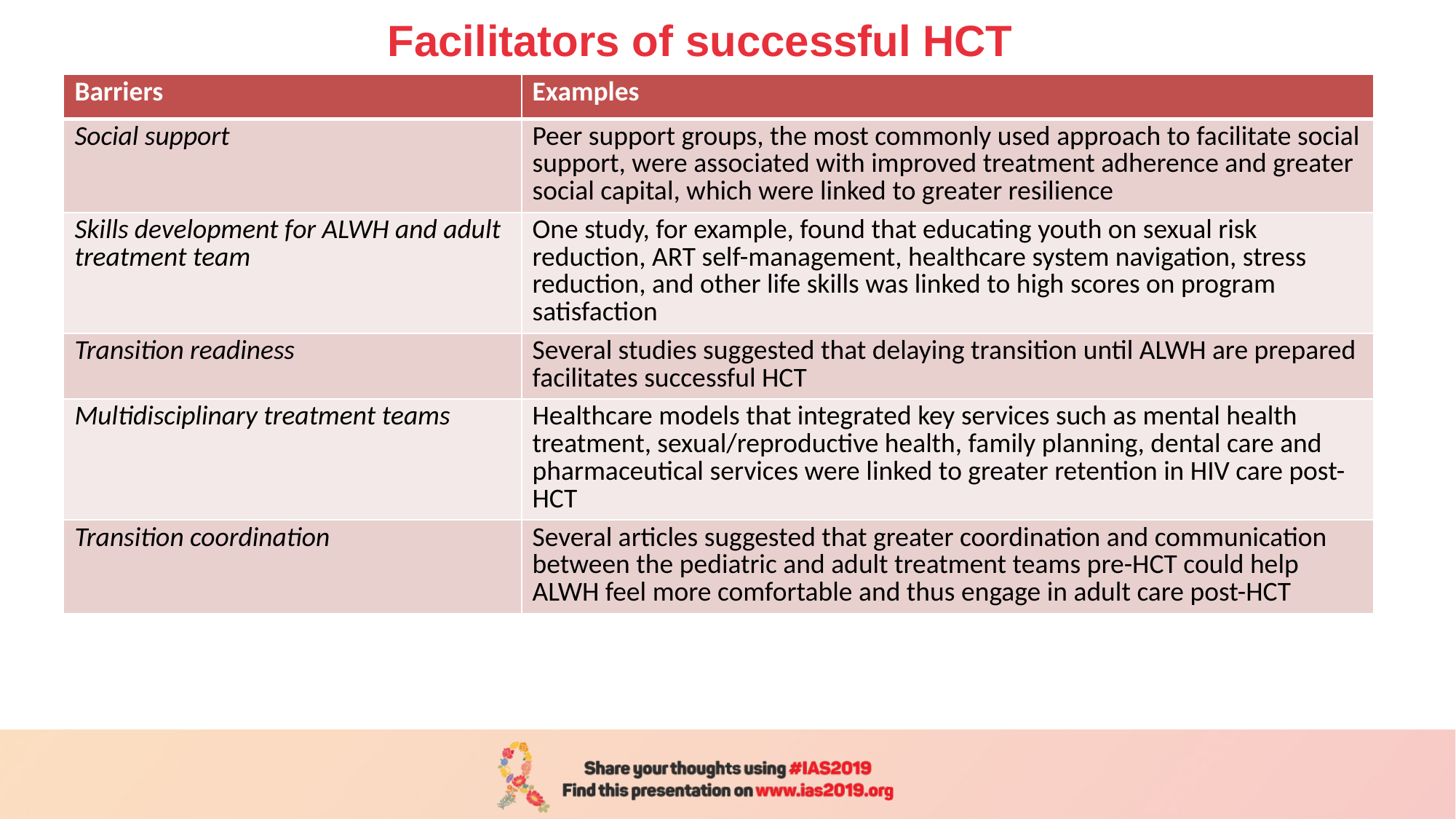

# Facilitators of successful HCT
| Barriers | Examples |
| --- | --- |
| Social support | Peer support groups, the most commonly used approach to facilitate social support, were associated with improved treatment adherence and greater social capital, which were linked to greater resilience |
| Skills development for ALWH and adult treatment team | One study, for example, found that educating youth on sexual risk reduction, ART self-management, healthcare system navigation, stress reduction, and other life skills was linked to high scores on program satisfaction |
| Transition readiness | Several studies suggested that delaying transition until ALWH are prepared facilitates successful HCT |
| Multidisciplinary treatment teams | Healthcare models that integrated key services such as mental health treatment, sexual/reproductive health, family planning, dental care and pharmaceutical services were linked to greater retention in HIV care post-HCT |
| Transition coordination | Several articles suggested that greater coordination and communication between the pediatric and adult treatment teams pre-HCT could help ALWH feel more comfortable and thus engage in adult care post-HCT |